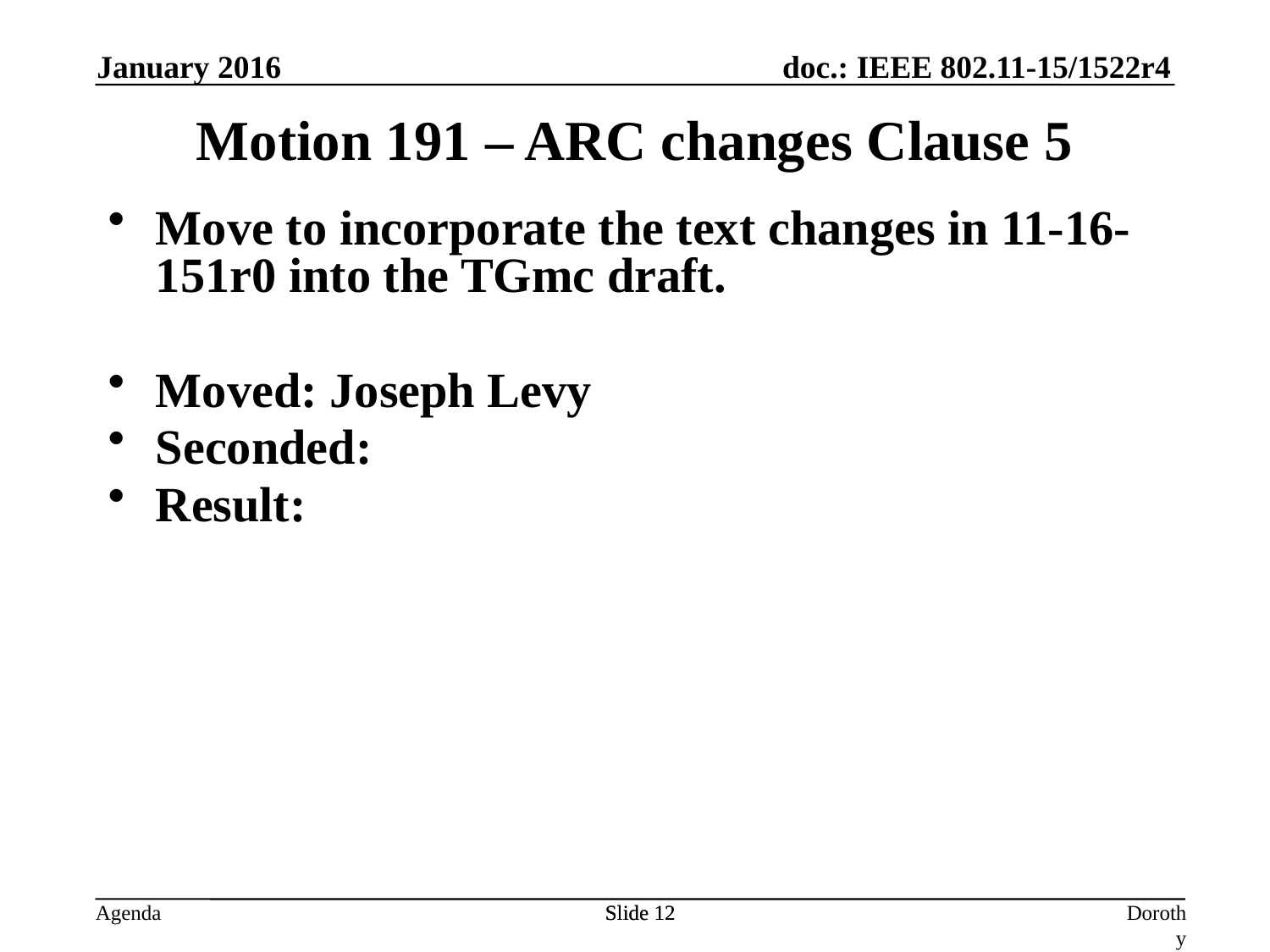

January 2016
Motion 191 – ARC changes Clause 5
Move to incorporate the text changes in 11-16-151r0 into the TGmc draft.

Moved: Joseph Levy
Seconded:
Result:

Slide 12
Slide 12
Dorothy Stanley, HPE